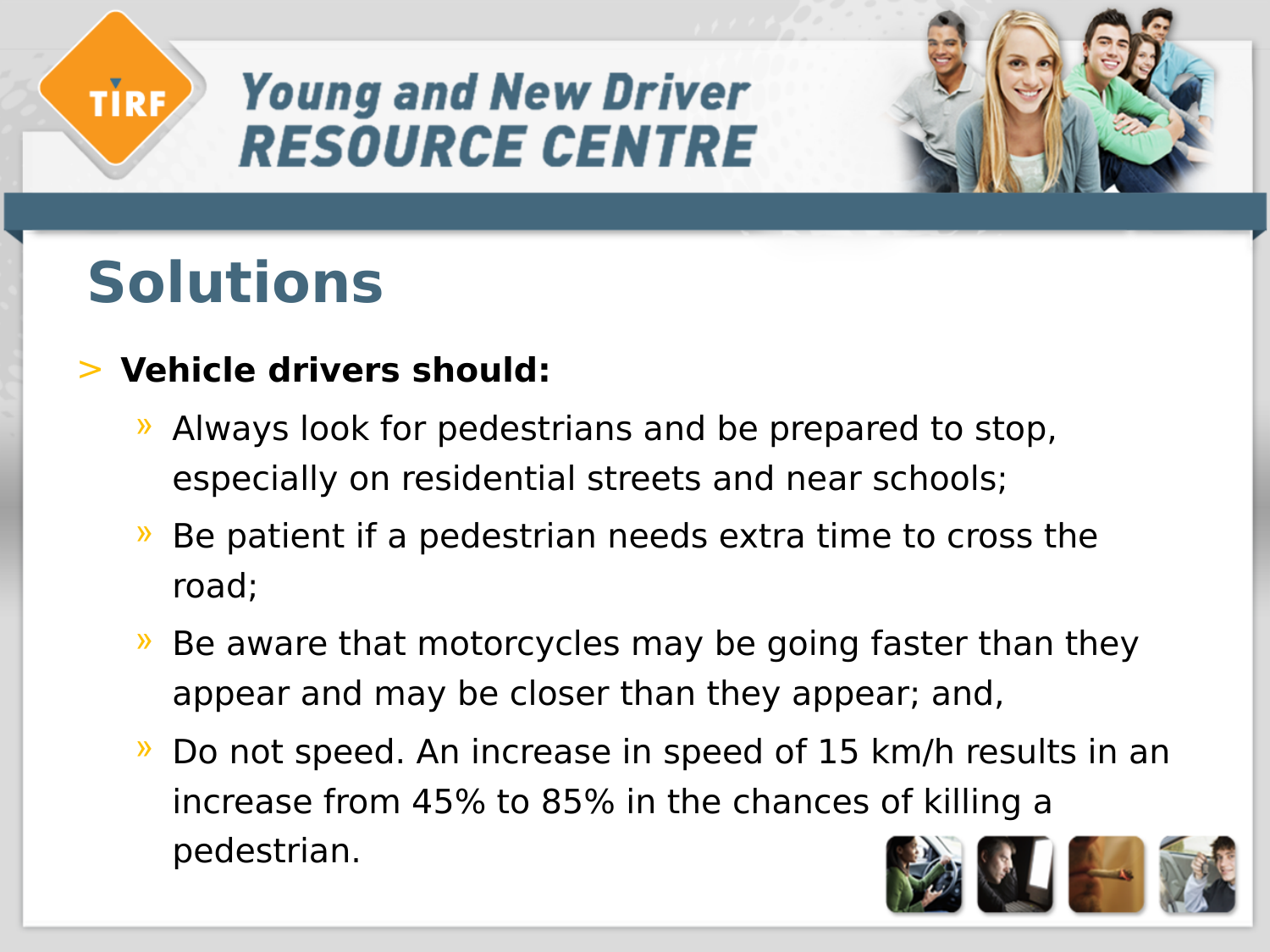

# Solutions

Vehicle drivers should:
Always look for pedestrians and be prepared to stop, especially on residential streets and near schools;
Be patient if a pedestrian needs extra time to cross the road;
Be aware that motorcycles may be going faster than they appear and may be closer than they appear; and,
Do not speed. An increase in speed of 15 km/h results in an increase from 45% to 85% in the chances of killing a pedestrian.